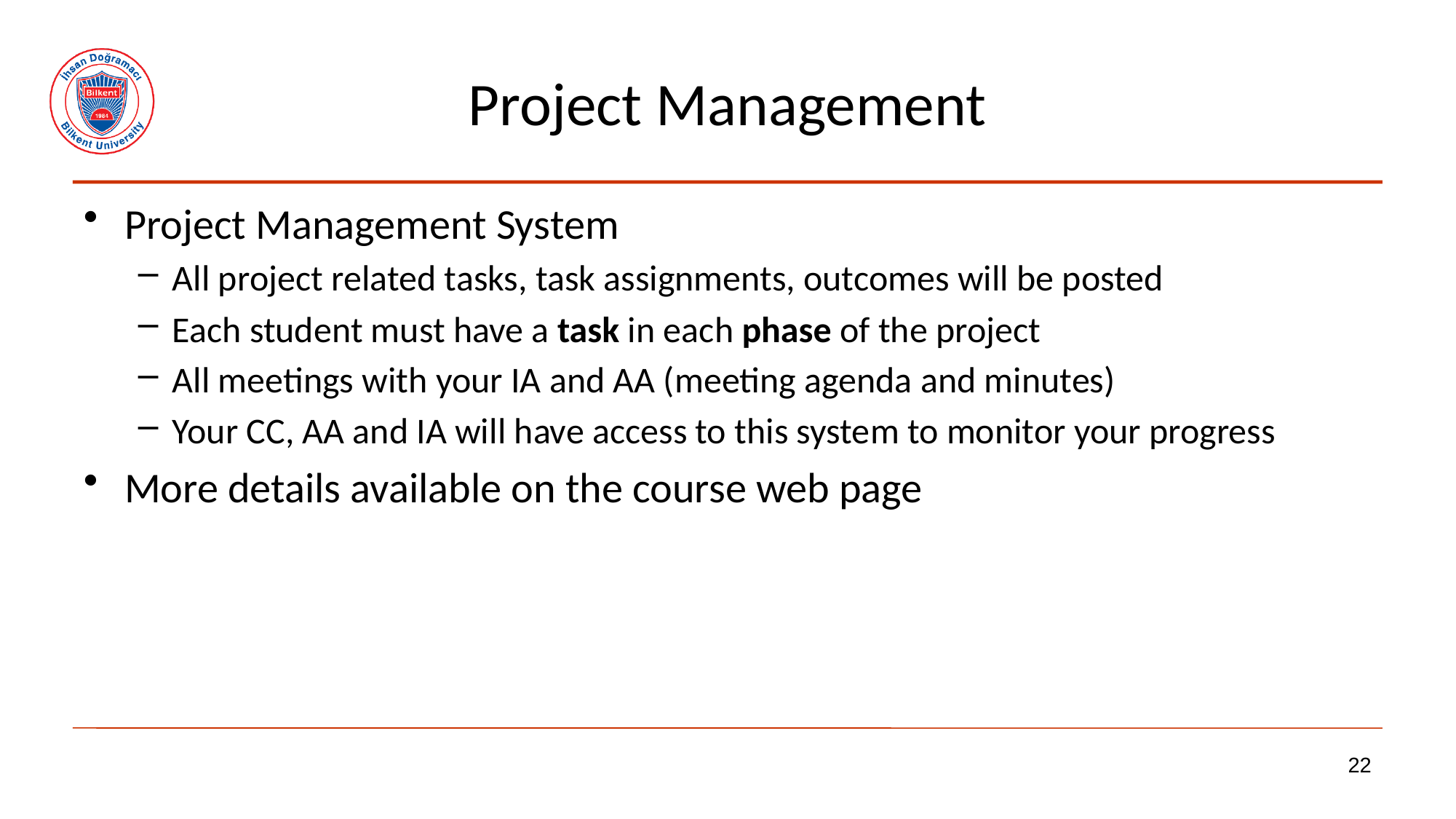

# Project Management
Project Management System
All project related tasks, task assignments, outcomes will be posted
Each student must have a task in each phase of the project
All meetings with your IA and AA (meeting agenda and minutes)
Your CC, AA and IA will have access to this system to monitor your progress
More details available on the course web page

22